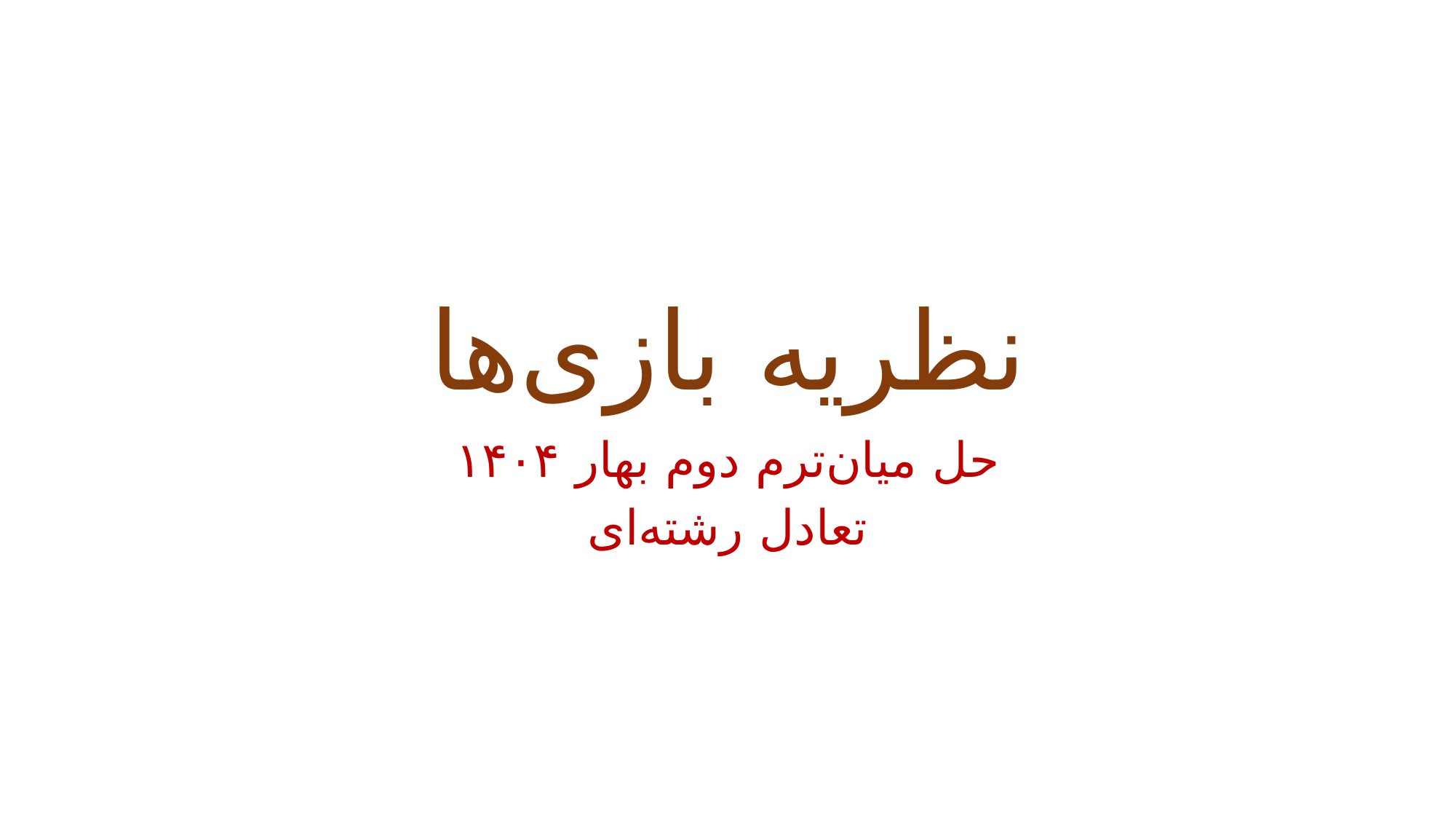

# نظریه بازی‌ها
حل میان‌ترم دوم بهار ۱۴۰۴
تعادل رشته‌ای